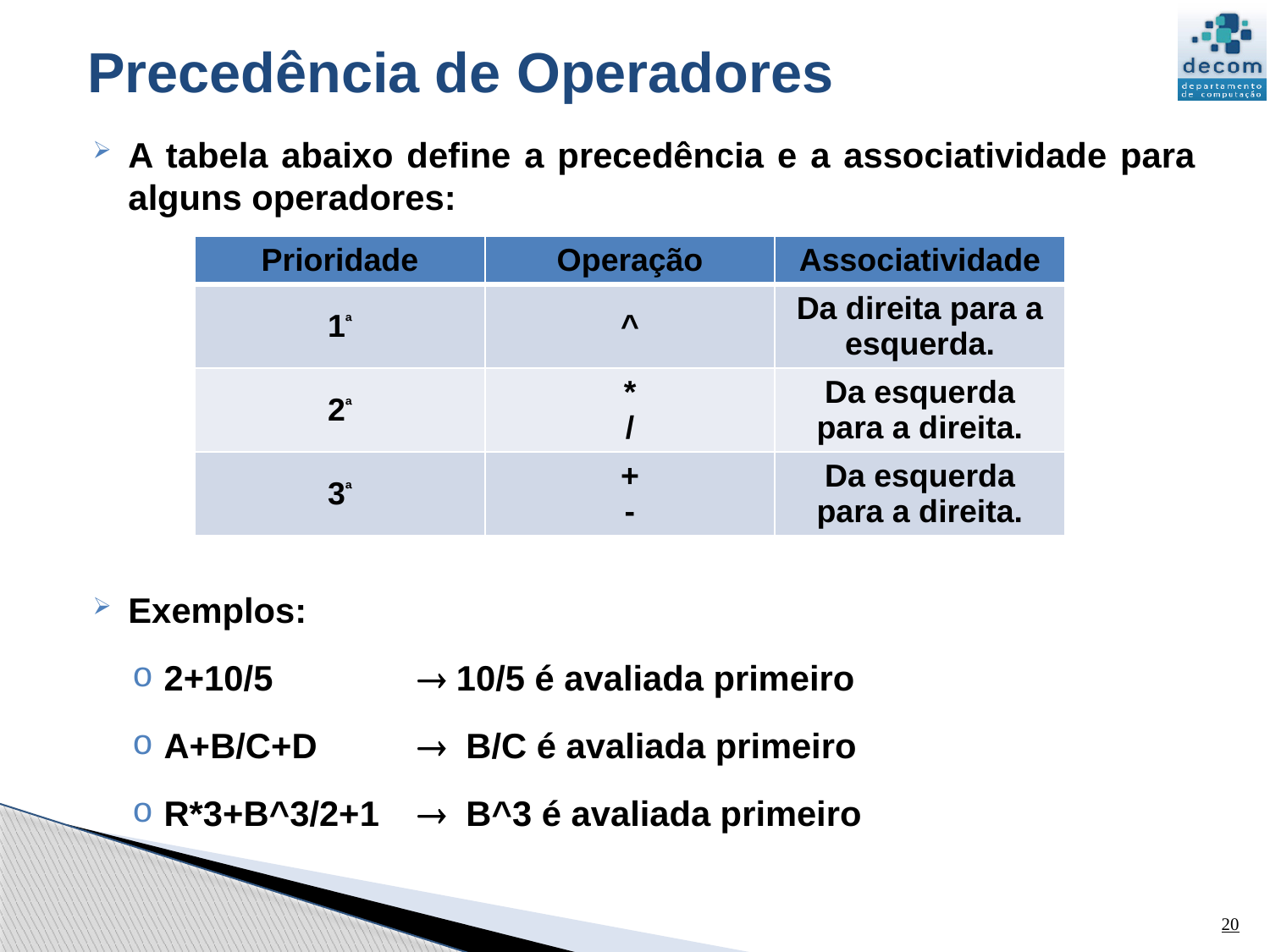

# Precedência de Operadores
A tabela abaixo define a precedência e a associatividade para alguns operadores:

Exemplos:
2+10/5		→ 10/5 é avaliada primeiro
A+B/C+D	→  B/C é avaliada primeiro
R*3+B^3/2+1	→  B^3 é avaliada primeiro
| Prioridade | Operação | Associatividade |
| --- | --- | --- |
| 1ª | ^ | Da direita para a esquerda. |
| 2ª | \* / | Da esquerda para a direita. |
| 3ª | + - | Da esquerda para a direita. |
20